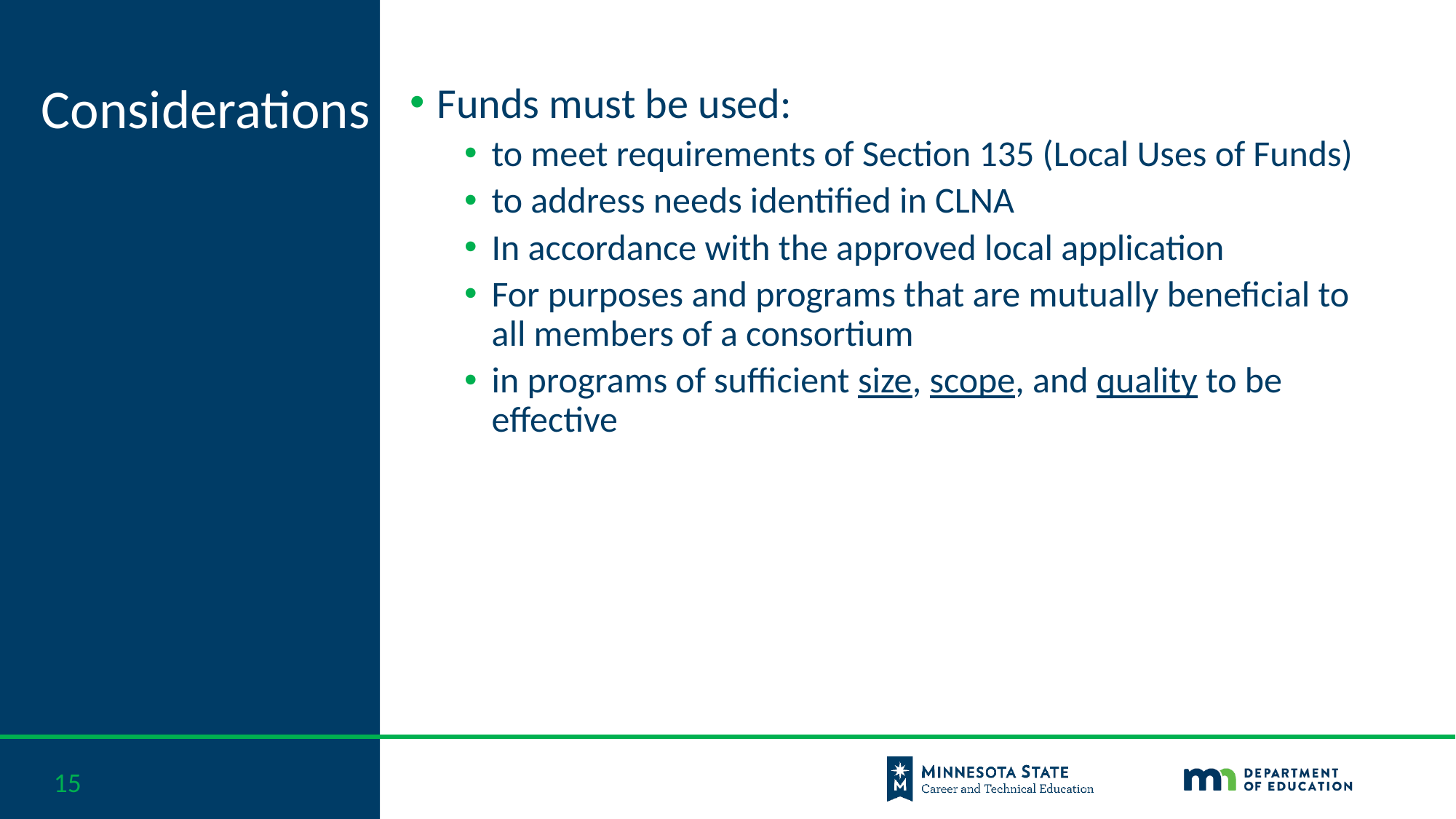

# Considerations
Funds must be used:
to meet requirements of Section 135 (Local Uses of Funds)
to address needs identified in CLNA
In accordance with the approved local application
For purposes and programs that are mutually beneficial to all members of a consortium
in programs of sufficient size, scope, and quality to be effective

15